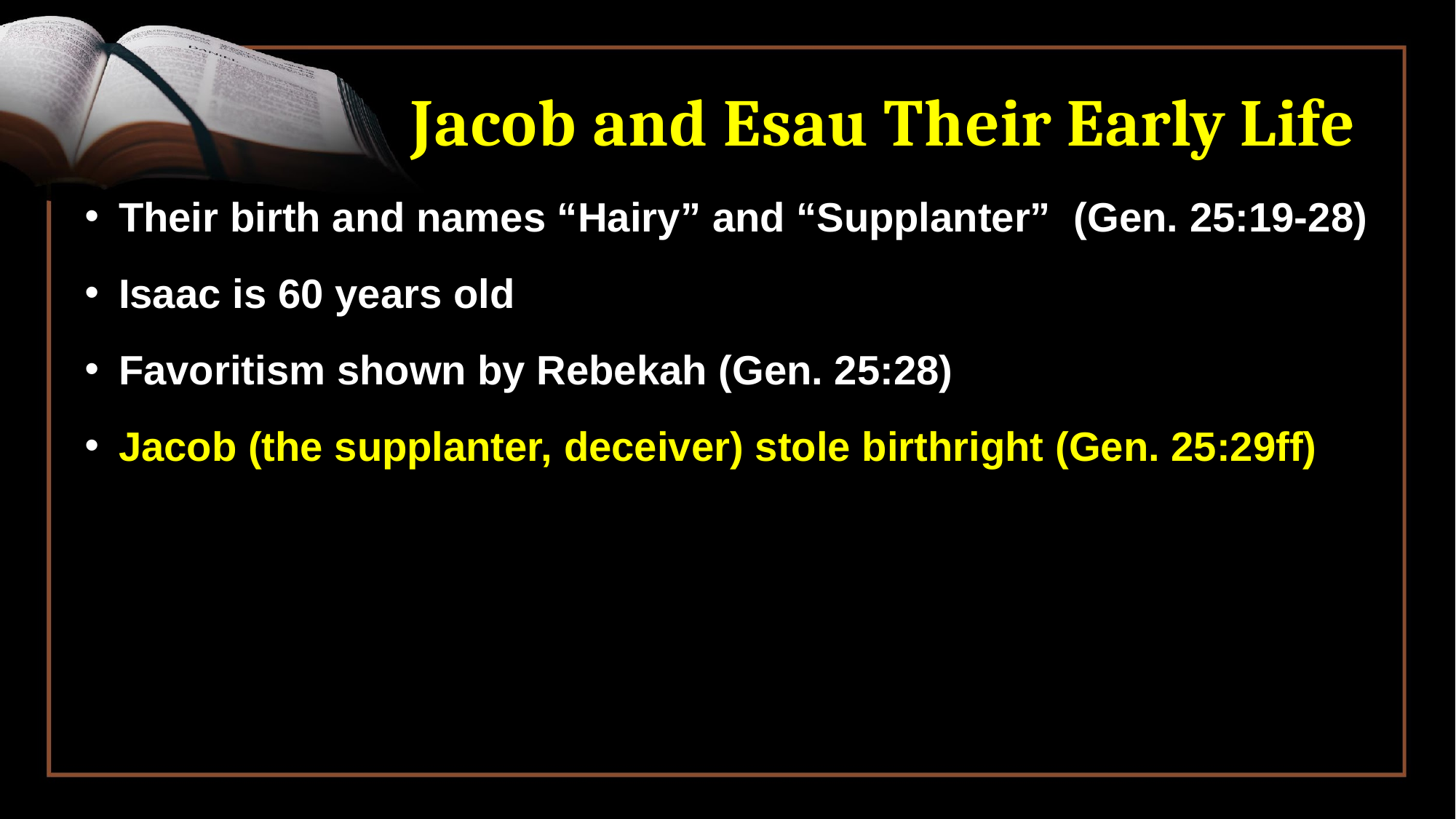

# Jacob and Esau Their Early Life
Their birth and names “Hairy” and “Supplanter”  (Gen. 25:19-28)
Isaac is 60 years old
Favoritism shown by Rebekah (Gen. 25:28)
Jacob (the supplanter, deceiver) stole birthright (Gen. 25:29ff)